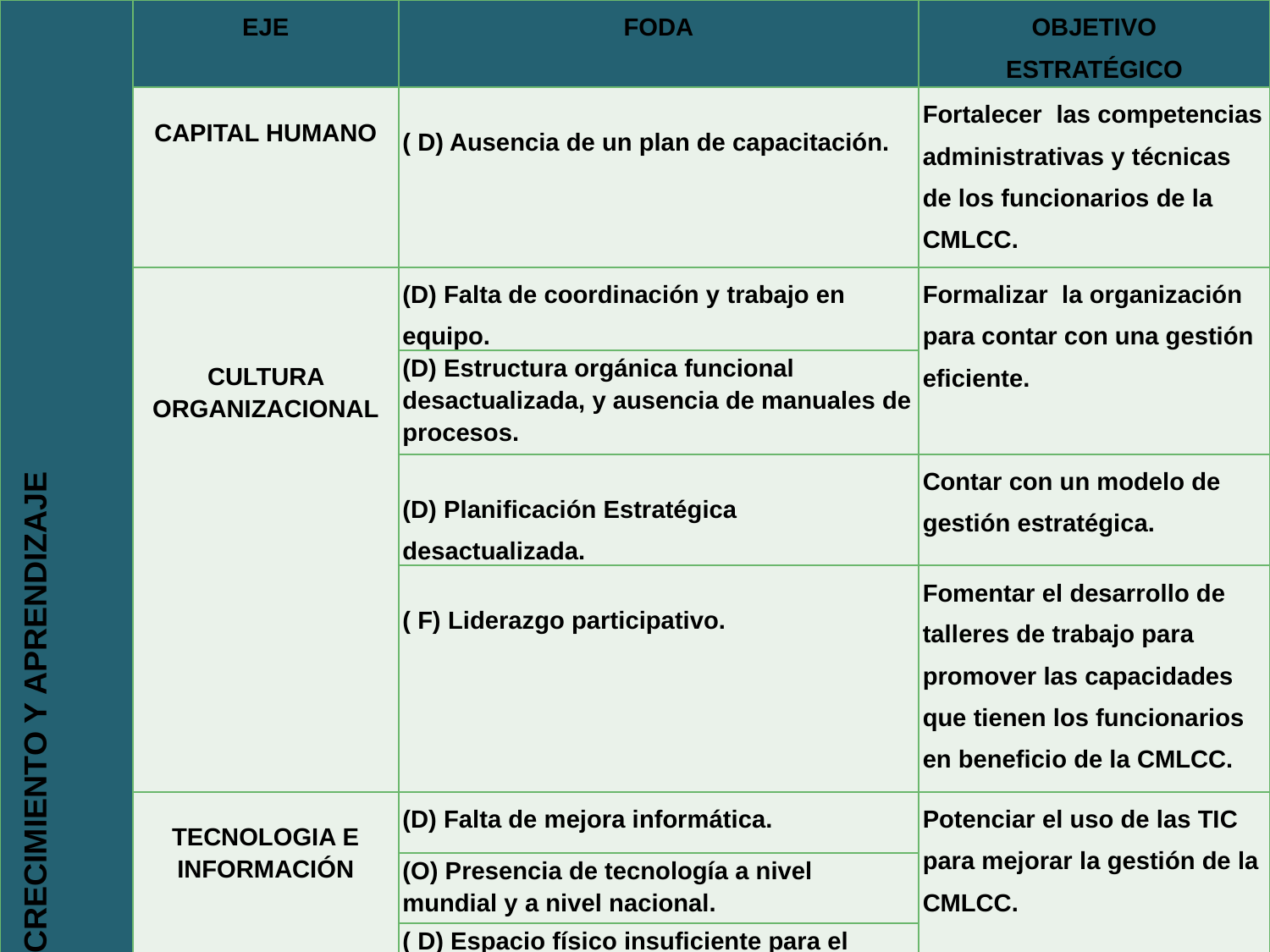

| PERSPECTIVA CRECIMIENTO Y APRENDIZAJE | EJE | FODA | OBJETIVO ESTRATÉGICO |
| --- | --- | --- | --- |
|  | CAPITAL HUMANO | ( D) Ausencia de un plan de capacitación. | Fortalecer las competencias administrativas y técnicas de los funcionarios de la CMLCC. |
|  | CULTURA ORGANIZACIONAL | (D) Falta de coordinación y trabajo en equipo. | Formalizar la organización para contar con una gestión eficiente. |
|  |  | (D) Estructura orgánica funcional desactualizada, y ausencia de manuales de procesos. |  |
|  |  | (D) Planificación Estratégica desactualizada. | Contar con un modelo de gestión estratégica. |
|  |  | ( F) Liderazgo participativo. | Fomentar el desarrollo de talleres de trabajo para promover las capacidades que tienen los funcionarios en beneficio de la CMLCC. |
|  | TECNOLOGIA E INFORMACIÓN | (D) Falta de mejora informática. | Potenciar el uso de las TIC para mejorar la gestión de la CMLCC. |
|  |  | (O) Presencia de tecnología a nivel mundial y a nivel nacional. |  |
|  |  | ( D) Espacio físico insuficiente para el archivo de expedientes. |  |

21